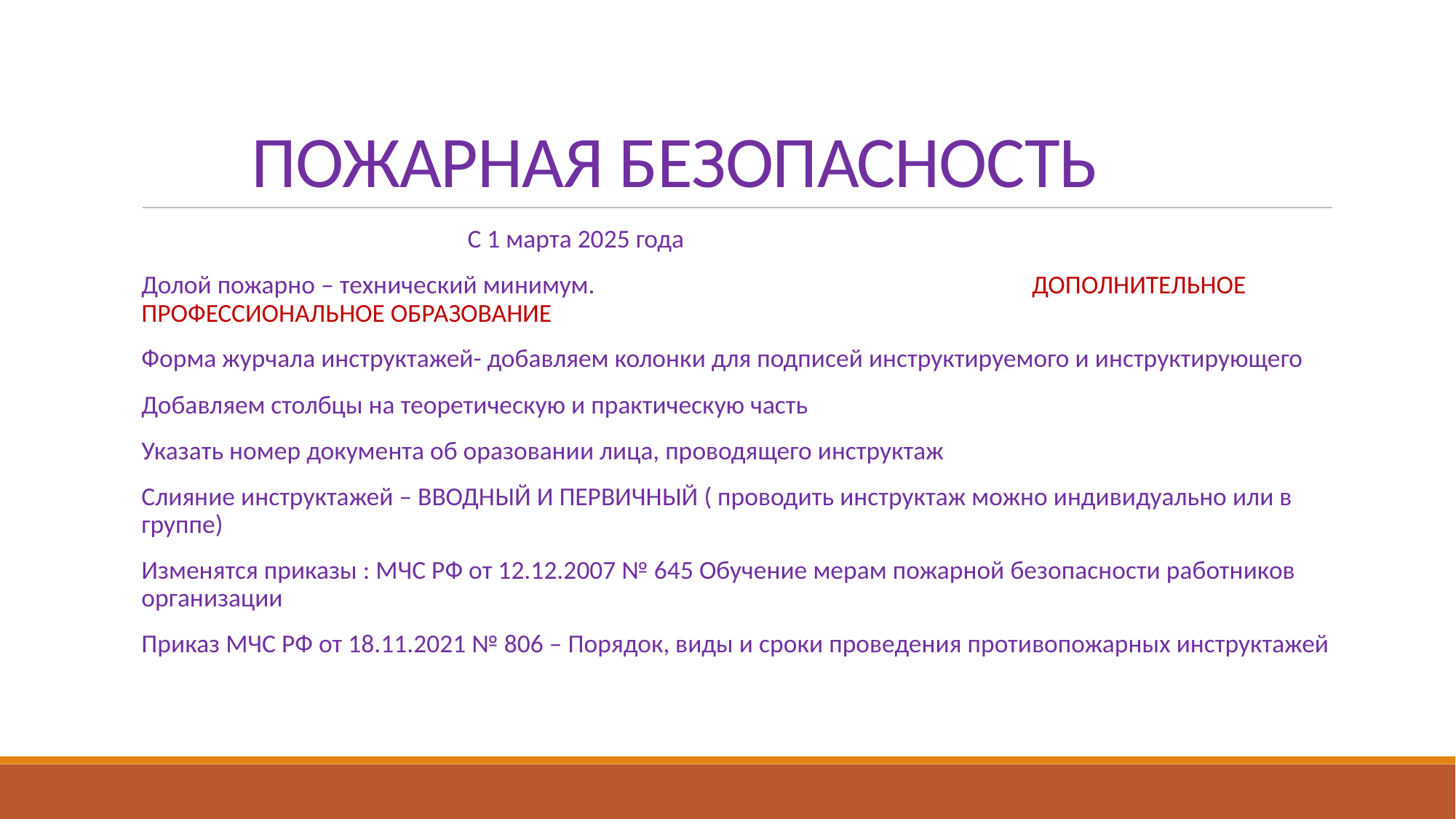

ПОЖАРНАЯ БЕЗОПАСНОСТЬ
                                                        С 1 марта 2025 года
Долой пожарно – технический минимум.                                                                           ДОПОЛНИТЕЛЬНОЕ ПРОФЕССИОНАЛЬНОЕ ОБРАЗОВАНИЕ
Форма журчала инструктажей- добавляем колонки для подписей инструктируемого и инструктирующего
Добавляем столбцы на теоретическую и практическую часть
Указать номер документа об оразовании лица, проводящего инструктаж
Слияние инструктажей – ВВОДНЫЙ И ПЕРВИЧНЫЙ ( проводить инструктаж можно индивидуально или в группе)
Изменятся приказы : МЧС РФ от 12.12.2007 № 645 Обучение мерам пожарной безопасности работников организации
Приказ МЧС РФ от 18.11.2021 № 806 – Порядок, виды и сроки проведения противопожарных инструктажей